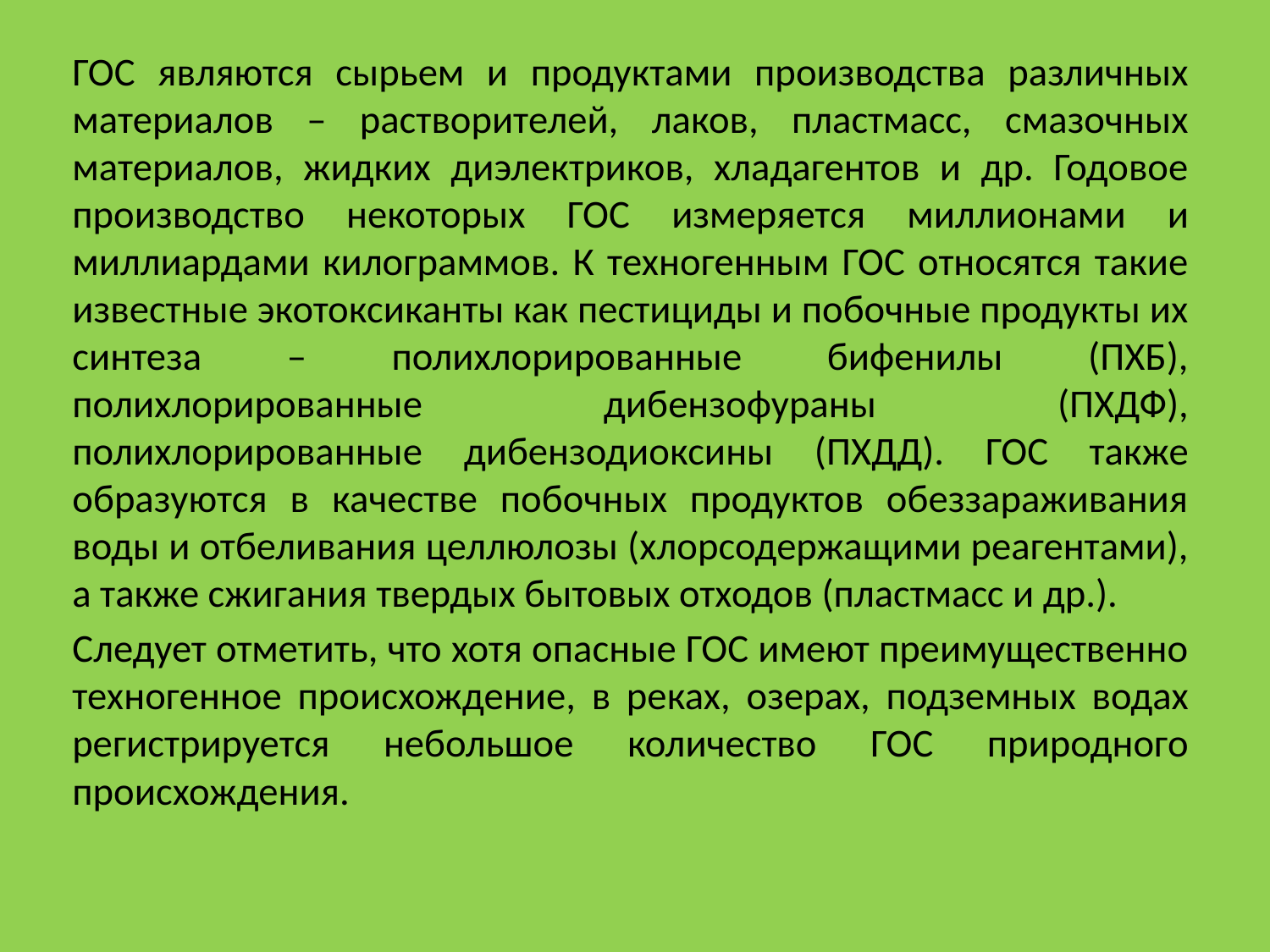

ГОС являются сырьем и продуктами производства различных материалов – растворителей, лаков, пластмасс, смазочных материалов, жидких диэлектриков, хладагентов и др. Годовое производство некоторых ГОС измеряется миллионами и миллиардами килограммов. К техногенным ГОС относятся такие известные экотоксиканты как пестициды и побочные продукты их синтеза – полихлорированные бифенилы (ПХБ), полихлорированные дибензофураны (ПХДФ), полихлорированные дибензодиоксины (ПХДД). ГОС также образуются в качестве побочных продуктов обеззараживания воды и отбеливания целлюлозы (хлорсодержащими реагентами), а также сжигания твердых бытовых отходов (пластмасс и др.).
Следует отметить, что хотя опасные ГОС имеют преимущественно техногенное происхождение, в реках, озерах, подземных водах регистрируется небольшое количество ГОС природного происхождения.